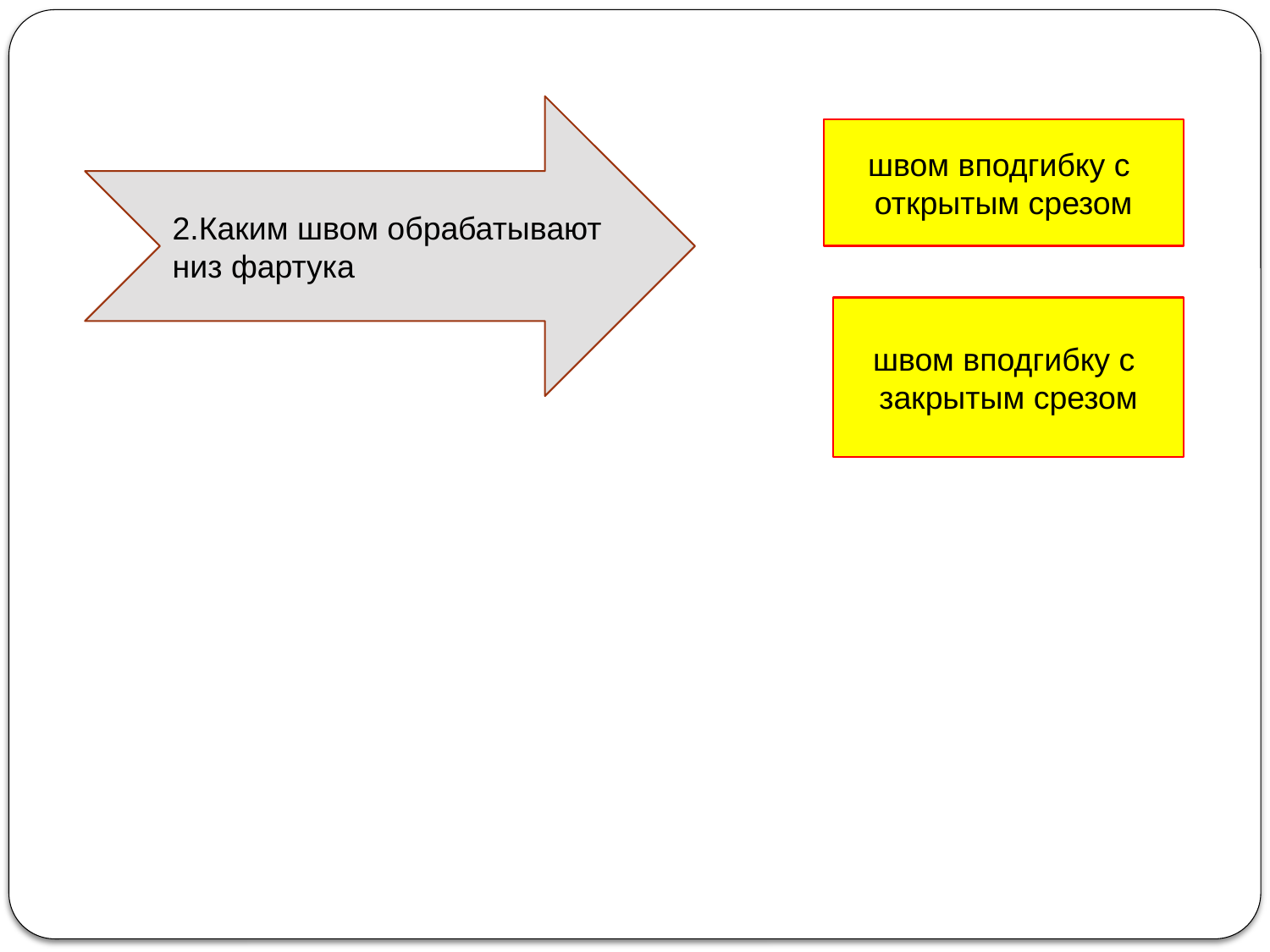

2.Каким швом обрабатывают низ фартука
швом вподгибку с
открытым срезом

швом вподгибку с
закрытым срезом